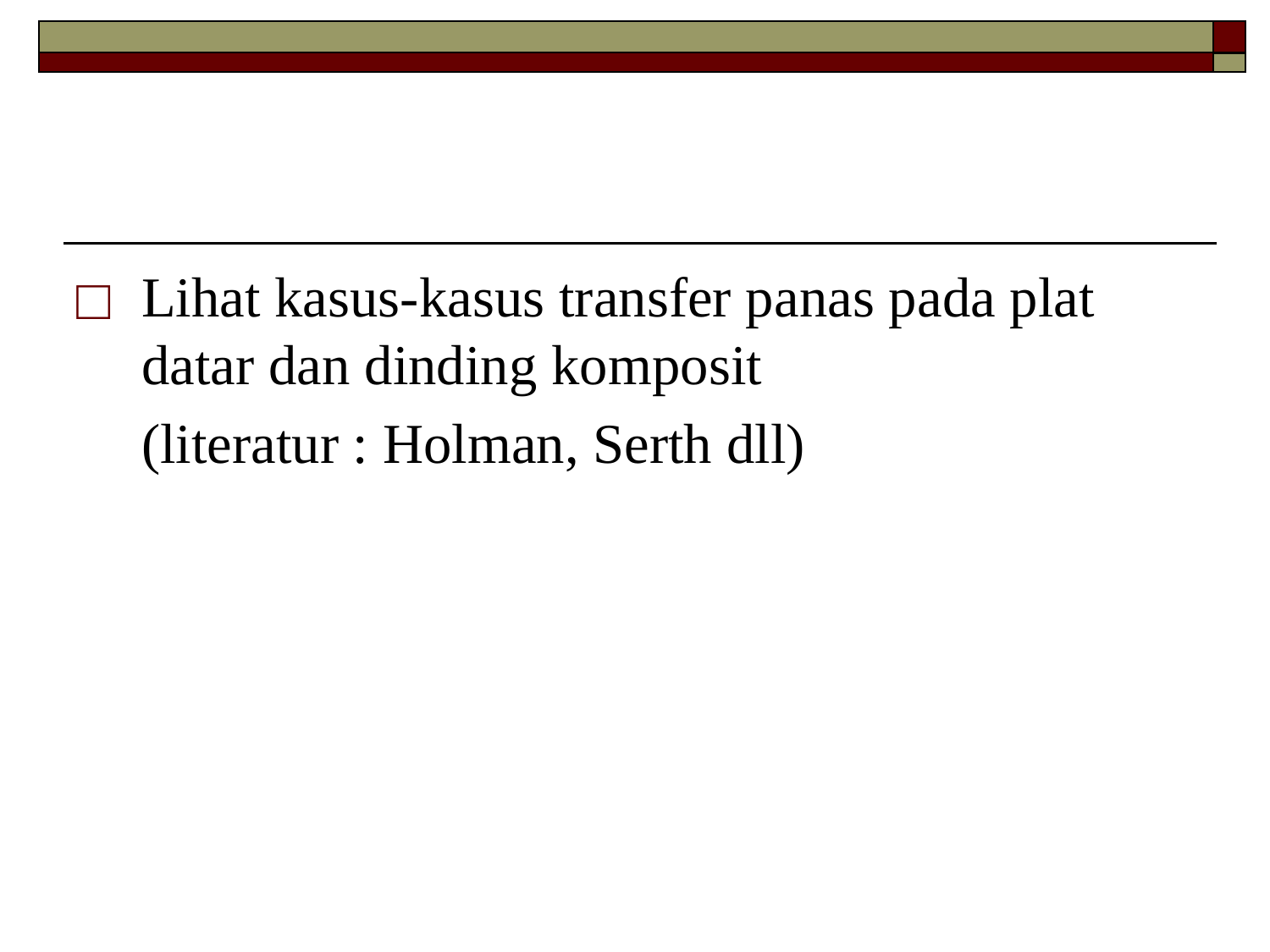

#
Lihat kasus-kasus transfer panas pada plat datar dan dinding komposit
	(literatur : Holman, Serth dll)